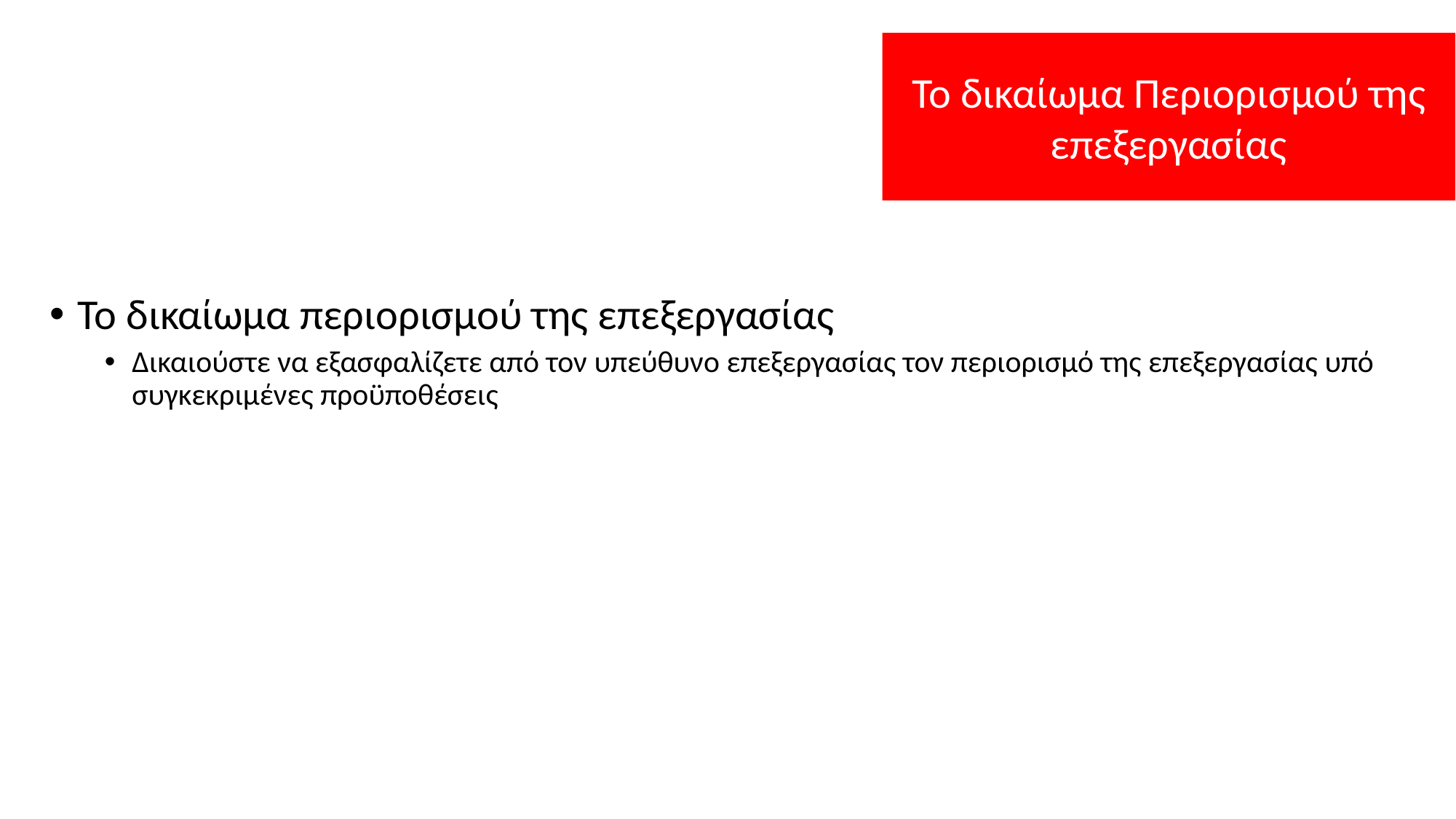

Το δικαίωμα Περιορισμού της επεξεργασίας

Το δικαίωμα περιορισμού της επεξεργασίας
Δικαιούστε να εξασφαλίζετε από τον υπεύθυνο επεξεργασίας τον περιορισμό της επεξεργασίας υπό συγκεκριμένες προϋποθέσεις